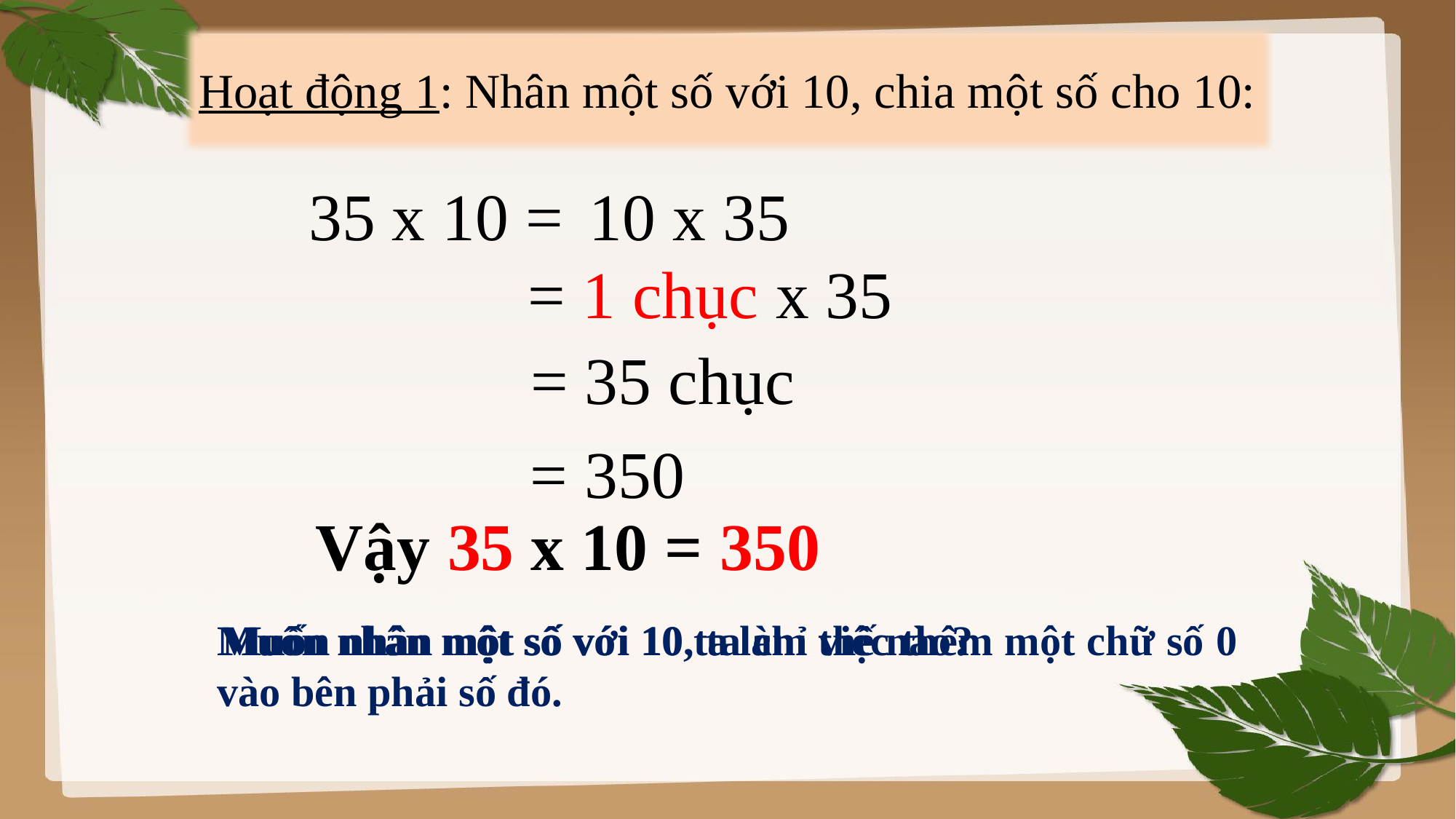

Hoạt động 1: Nhân một số với 10, chia một số cho 10:
35 x 10 =
10 x 35
= 1 chục x 35
= 35 chục
= 350
Vậy 35 x 10 = 350
Muốn nhân một số với 10 ta làm thế nào?
Muốn nhân một số với 10, ta chỉ việc thêm một chữ số 0 vào bên phải số đó.